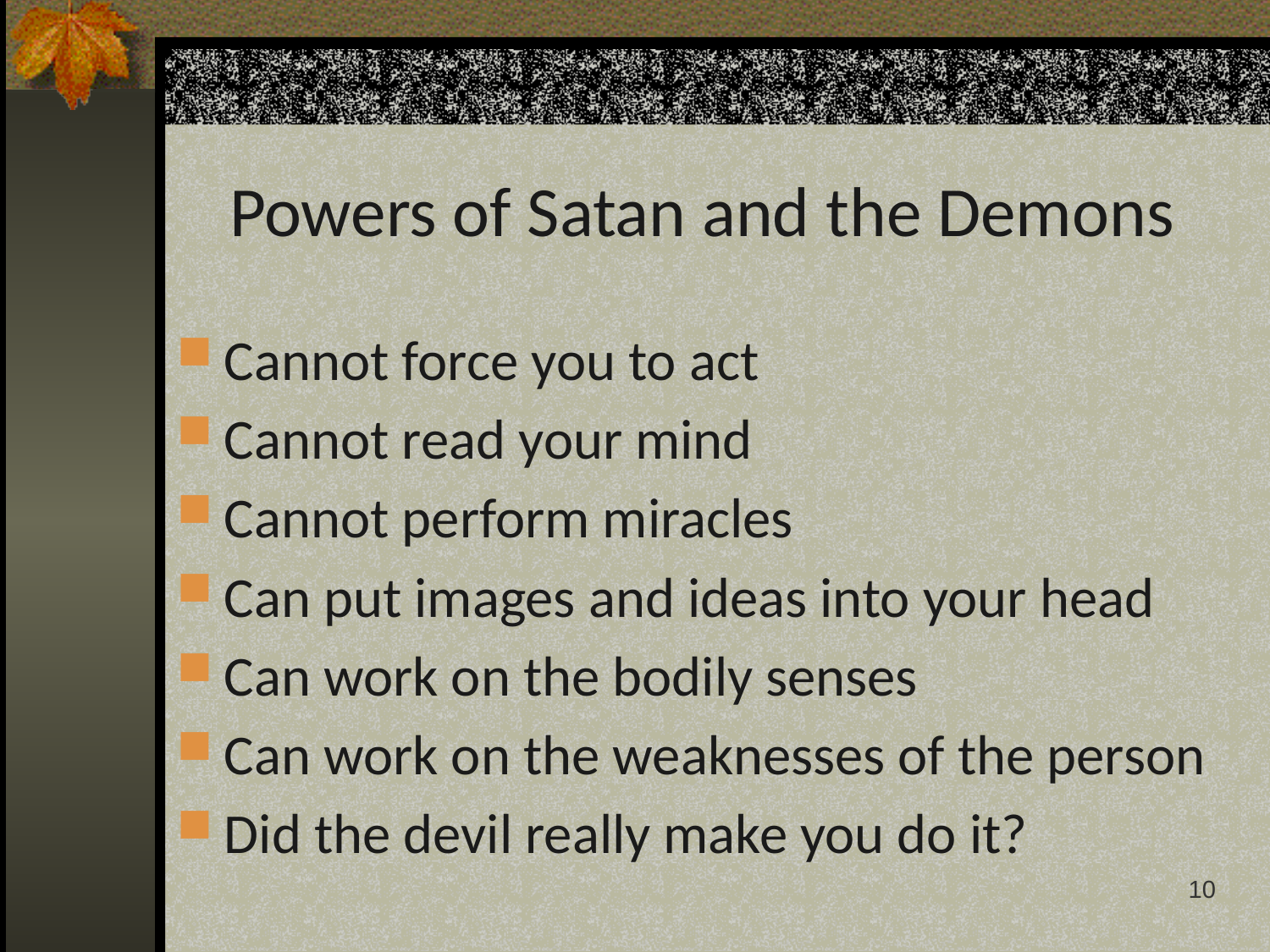

# Powers of Satan and the Demons
Cannot force you to act
Cannot read your mind
Cannot perform miracles
Can put images and ideas into your head
Can work on the bodily senses
Can work on the weaknesses of the person
Did the devil really make you do it?
10